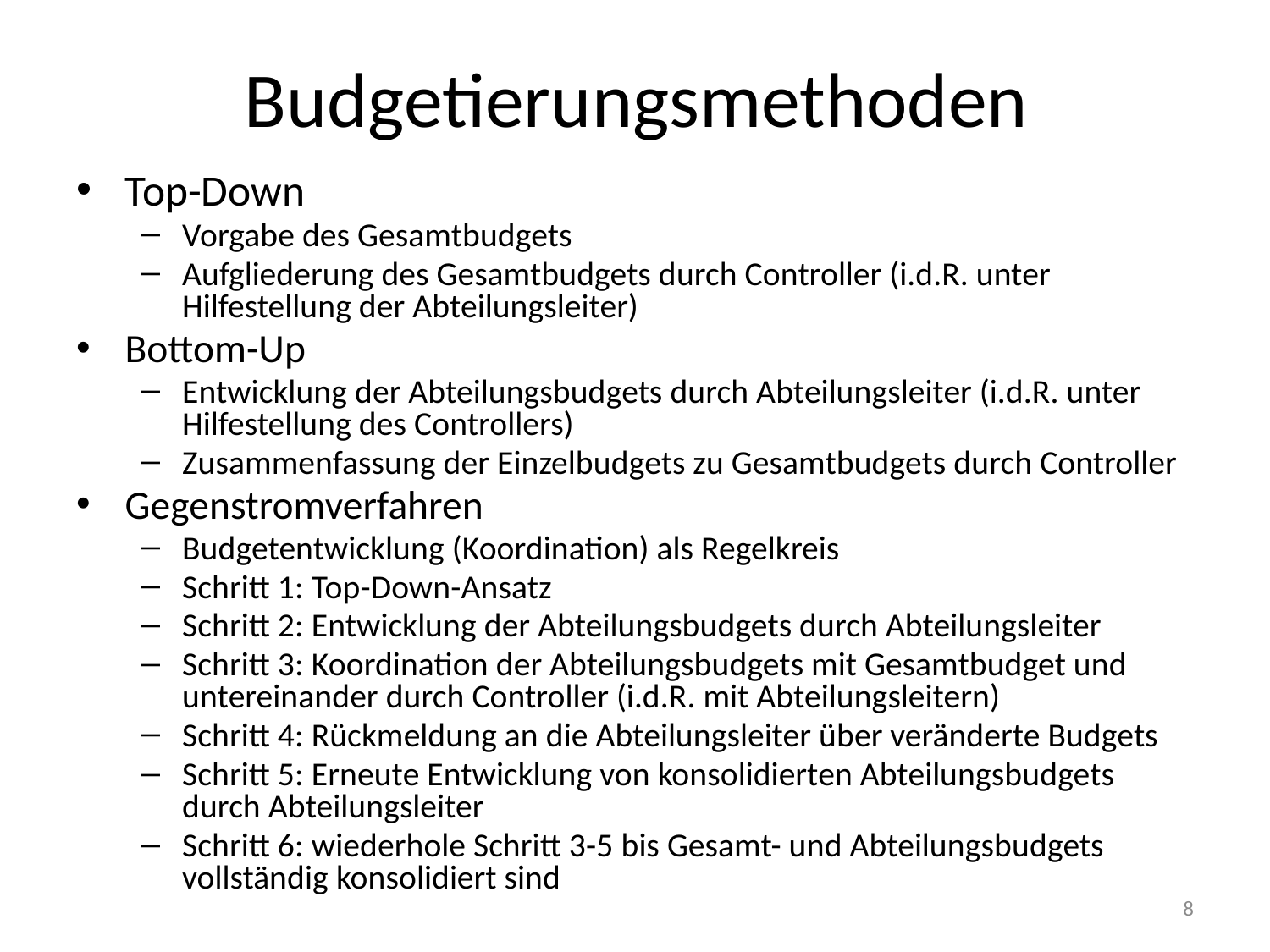

# Budgetierungsmethoden
Top-Down
Vorgabe des Gesamtbudgets
Aufgliederung des Gesamtbudgets durch Controller (i.d.R. unter Hilfestellung der Abteilungsleiter)
Bottom-Up
Entwicklung der Abteilungsbudgets durch Abteilungsleiter (i.d.R. unter Hilfestellung des Controllers)
Zusammenfassung der Einzelbudgets zu Gesamtbudgets durch Controller
Gegenstromverfahren
Budgetentwicklung (Koordination) als Regelkreis
Schritt 1: Top-Down-Ansatz
Schritt 2: Entwicklung der Abteilungsbudgets durch Abteilungsleiter
Schritt 3: Koordination der Abteilungsbudgets mit Gesamtbudget und untereinander durch Controller (i.d.R. mit Abteilungsleitern)
Schritt 4: Rückmeldung an die Abteilungsleiter über veränderte Budgets
Schritt 5: Erneute Entwicklung von konsolidierten Abteilungsbudgets durch Abteilungsleiter
Schritt 6: wiederhole Schritt 3-5 bis Gesamt- und Abteilungsbudgets vollständig konsolidiert sind
8